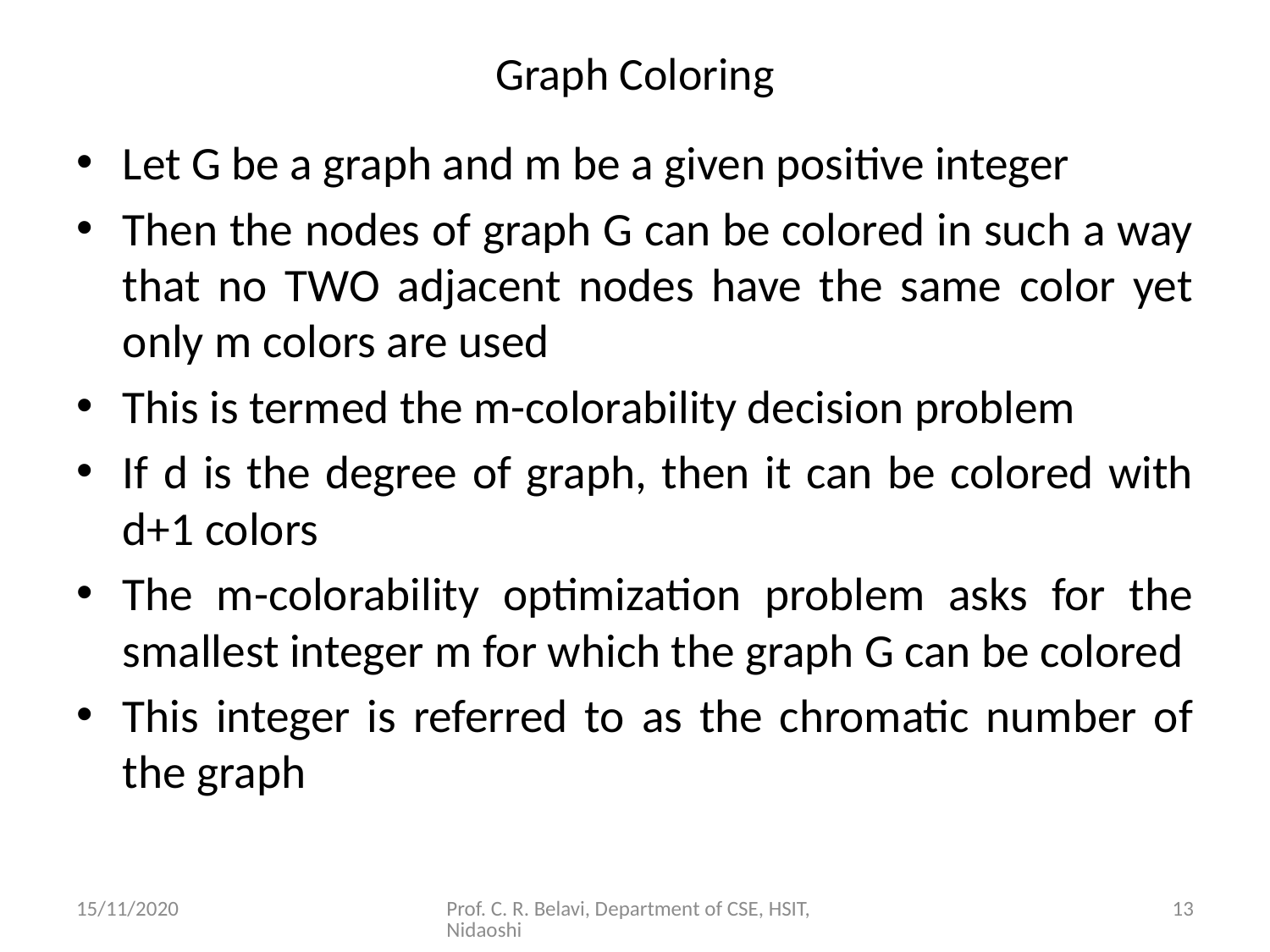

# Graph Coloring
Let G be a graph and m be a given positive integer
Then the nodes of graph G can be colored in such a way that no TWO adjacent nodes have the same color yet only m colors are used
This is termed the m-colorability decision problem
If d is the degree of graph, then it can be colored with d+1 colors
The m-colorability optimization problem asks for the smallest integer m for which the graph G can be colored
This integer is referred to as the chromatic number of the graph
15/11/2020
Prof. C. R. Belavi, Department of CSE, HSIT, Nidaoshi
13